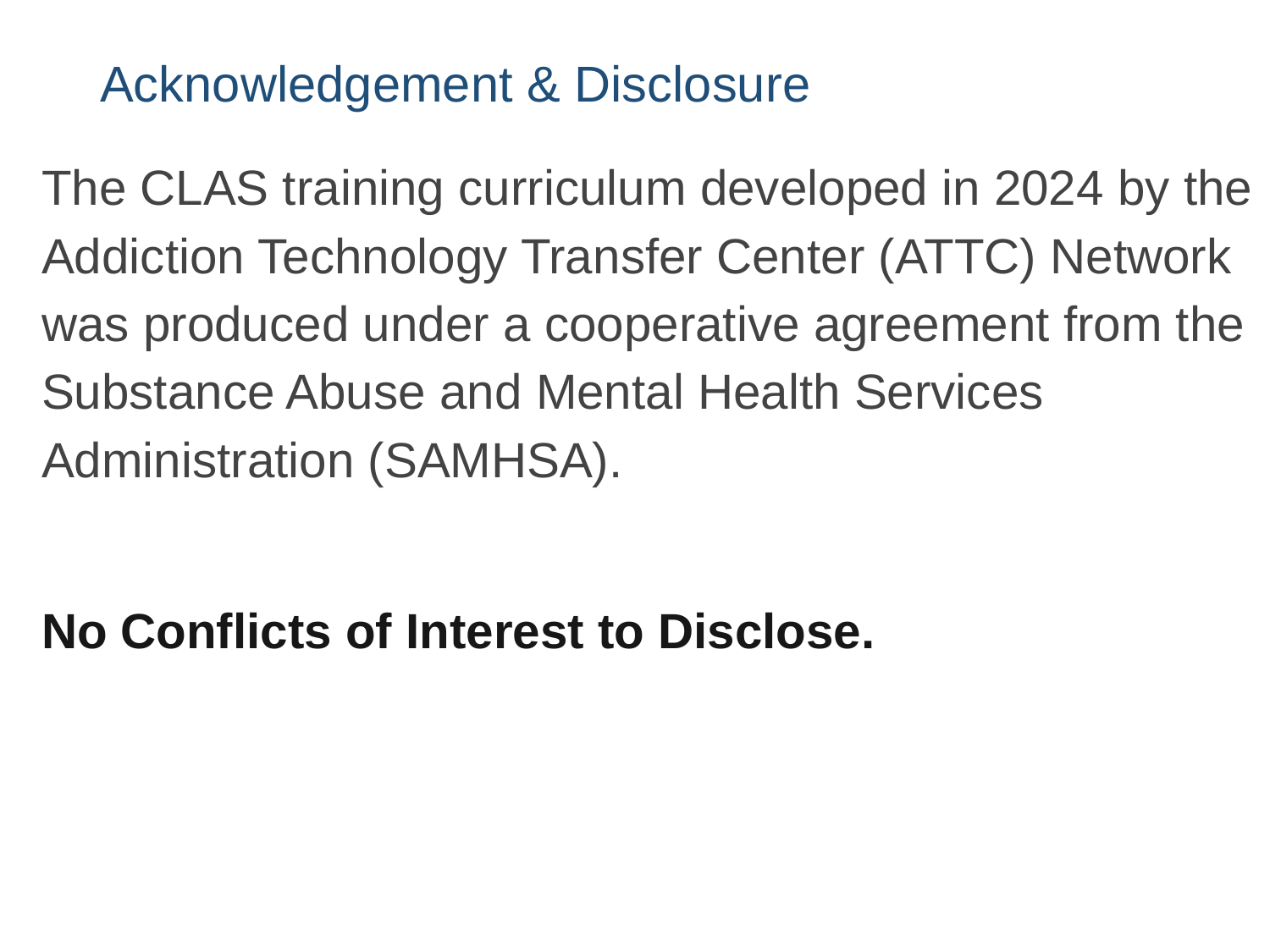

# Acknowledgement & Disclosure
The CLAS training curriculum developed in 2024 by the Addiction Technology Transfer Center (ATTC) Network was produced under a cooperative agreement from the Substance Abuse and Mental Health Services Administration (SAMHSA).

No Conflicts of Interest to Disclose.